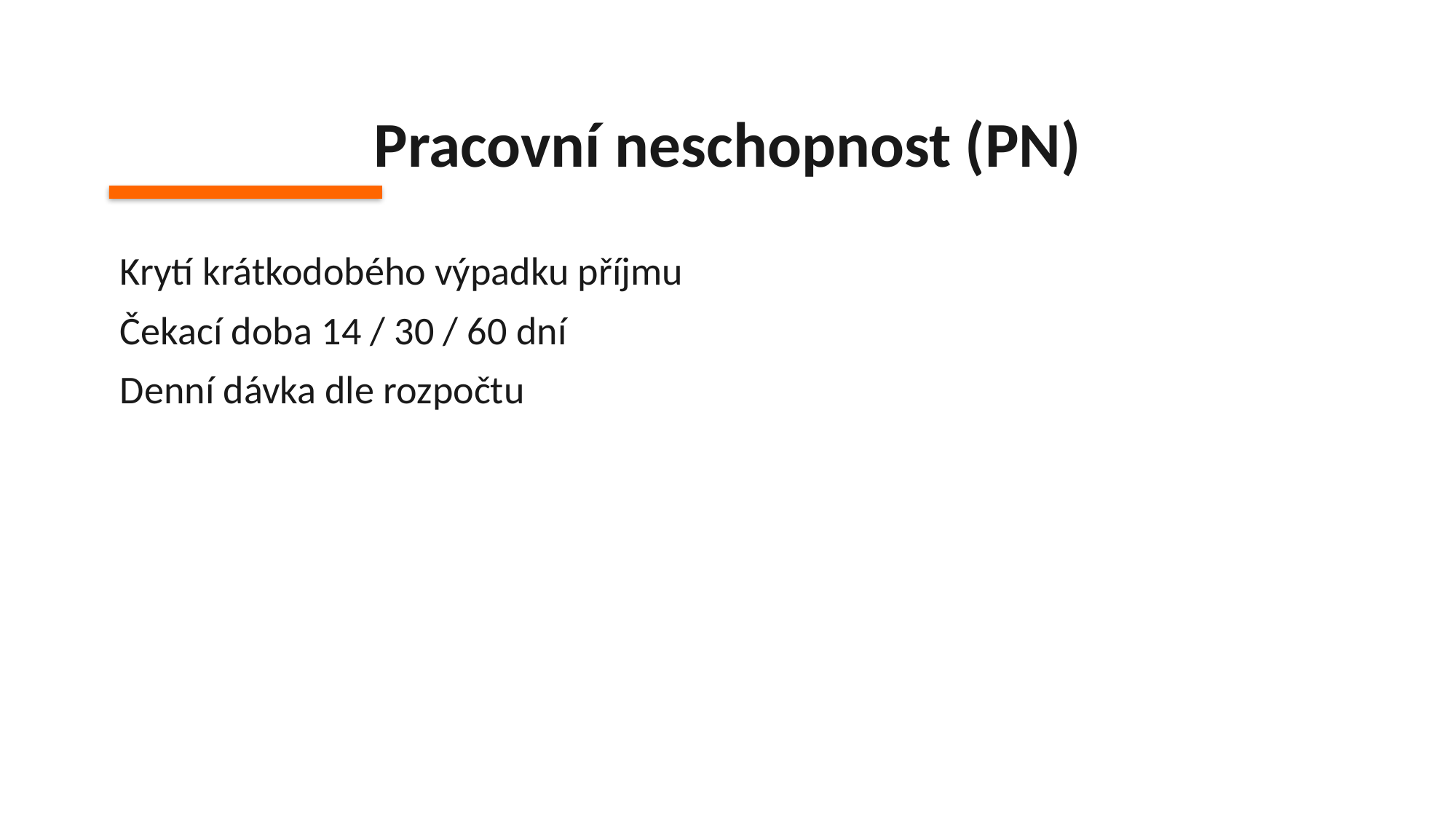

Pracovní neschopnost (PN)

Krytí krátkodobého výpadku příjmu
Čekací doba 14 / 30 / 60 dní
Denní dávka dle rozpočtu